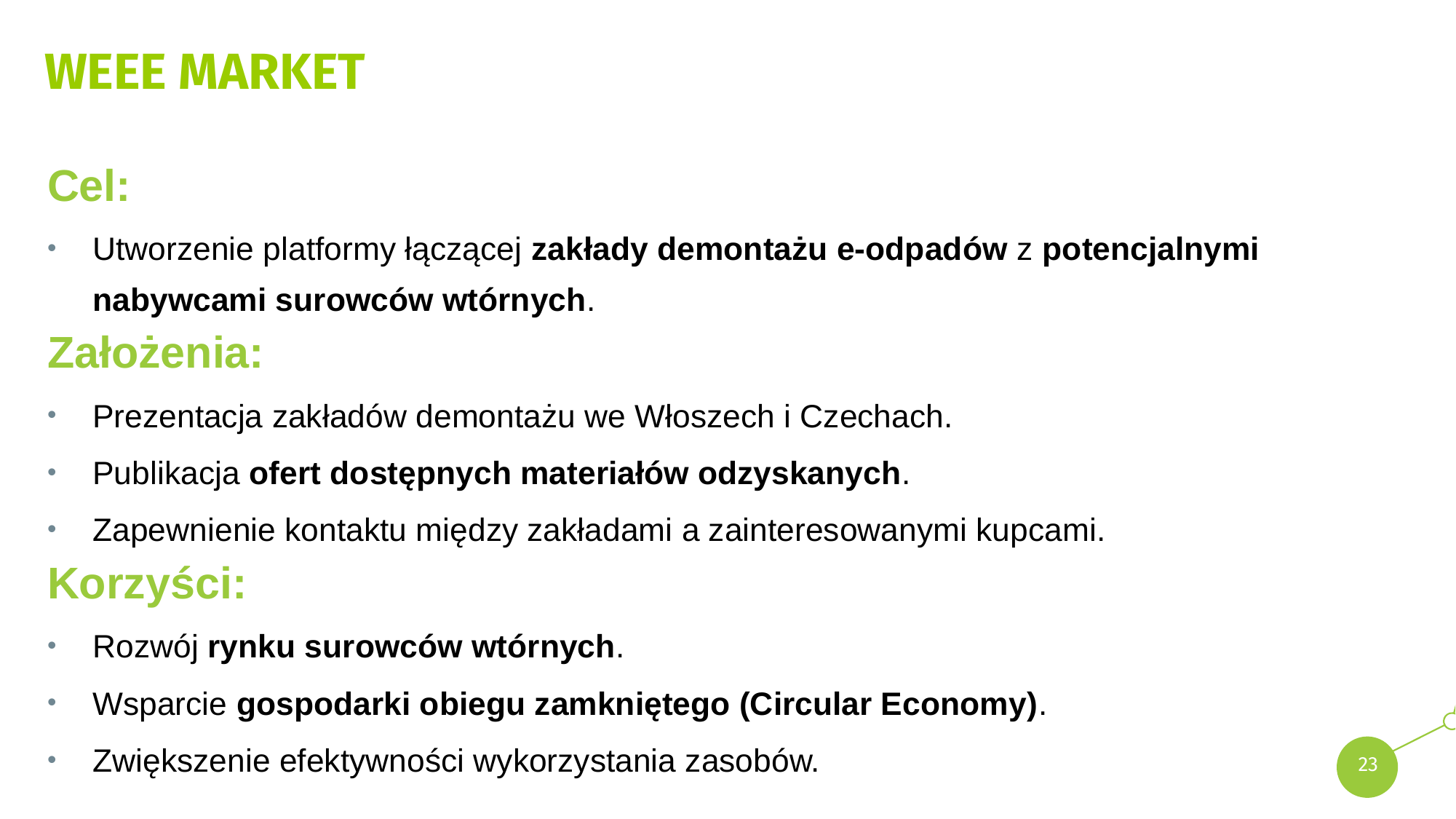

# WEEE MARKET
Cel:
Utworzenie platformy łączącej zakłady demontażu e-odpadów z potencjalnymi nabywcami surowców wtórnych.
Założenia:
Prezentacja zakładów demontażu we Włoszech i Czechach.
Publikacja ofert dostępnych materiałów odzyskanych.
Zapewnienie kontaktu między zakładami a zainteresowanymi kupcami.
Korzyści:
Rozwój rynku surowców wtórnych.
Wsparcie gospodarki obiegu zamkniętego (Circular Economy).
Zwiększenie efektywności wykorzystania zasobów.